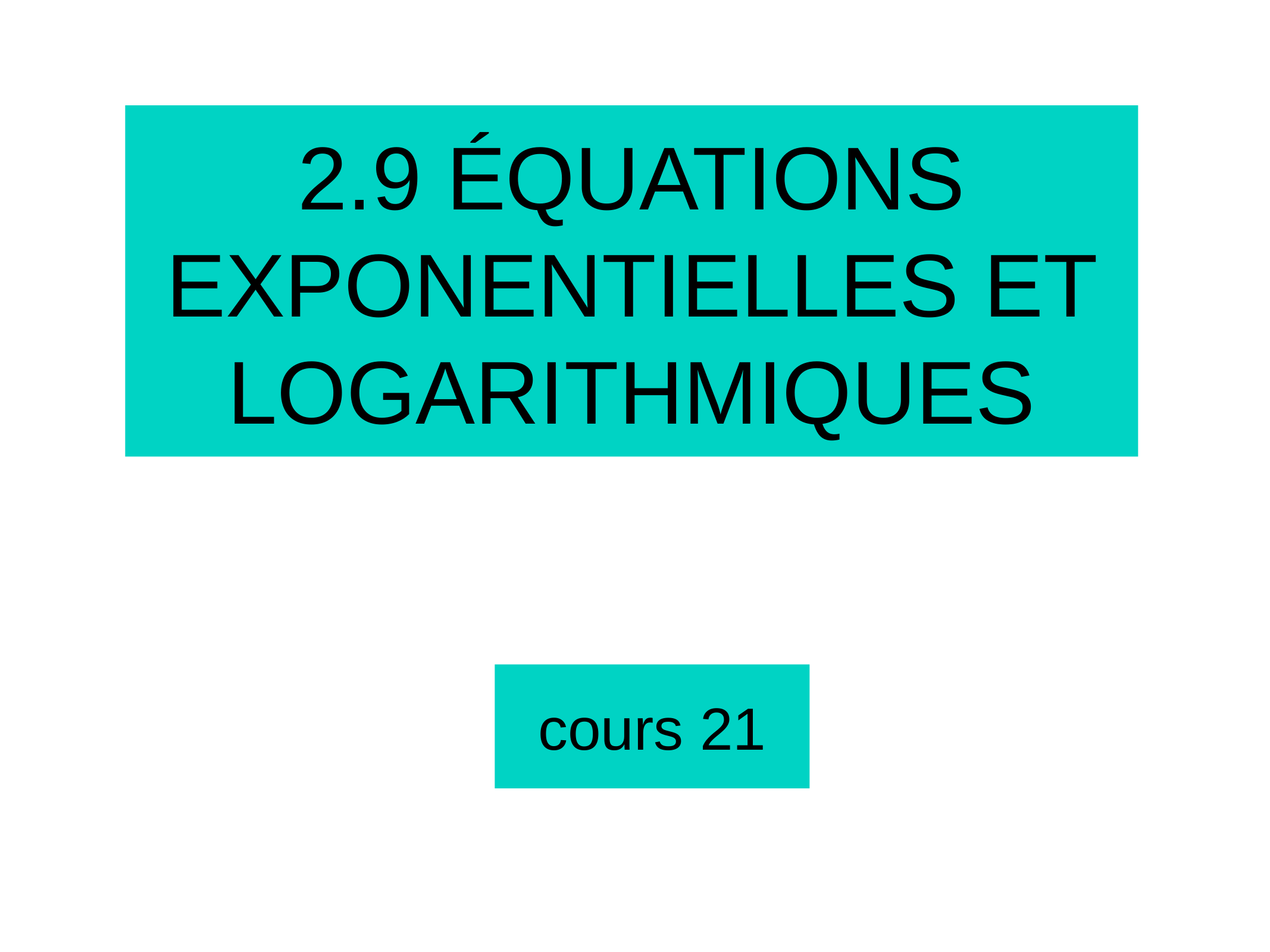

2.9 Équations exponentielles et logarithmiques
cours 21